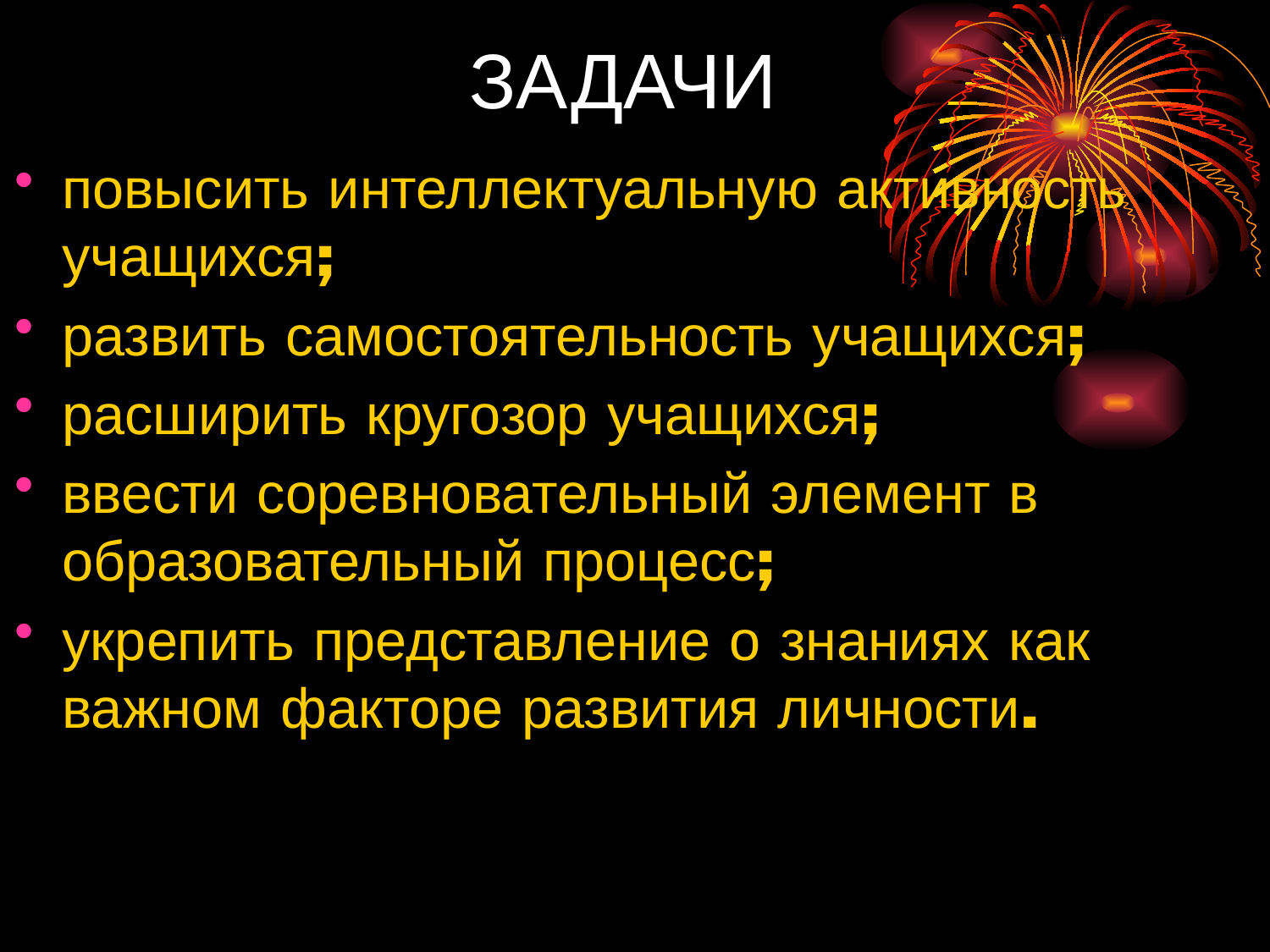

# ЗАДАЧИ
повысить интеллектуальную активность учащихся;
развить самостоятельность учащихся;
расширить кругозор учащихся;
ввести соревновательный элемент в образовательный процесс;
укрепить представление о знаниях как важном факторе развития личности.